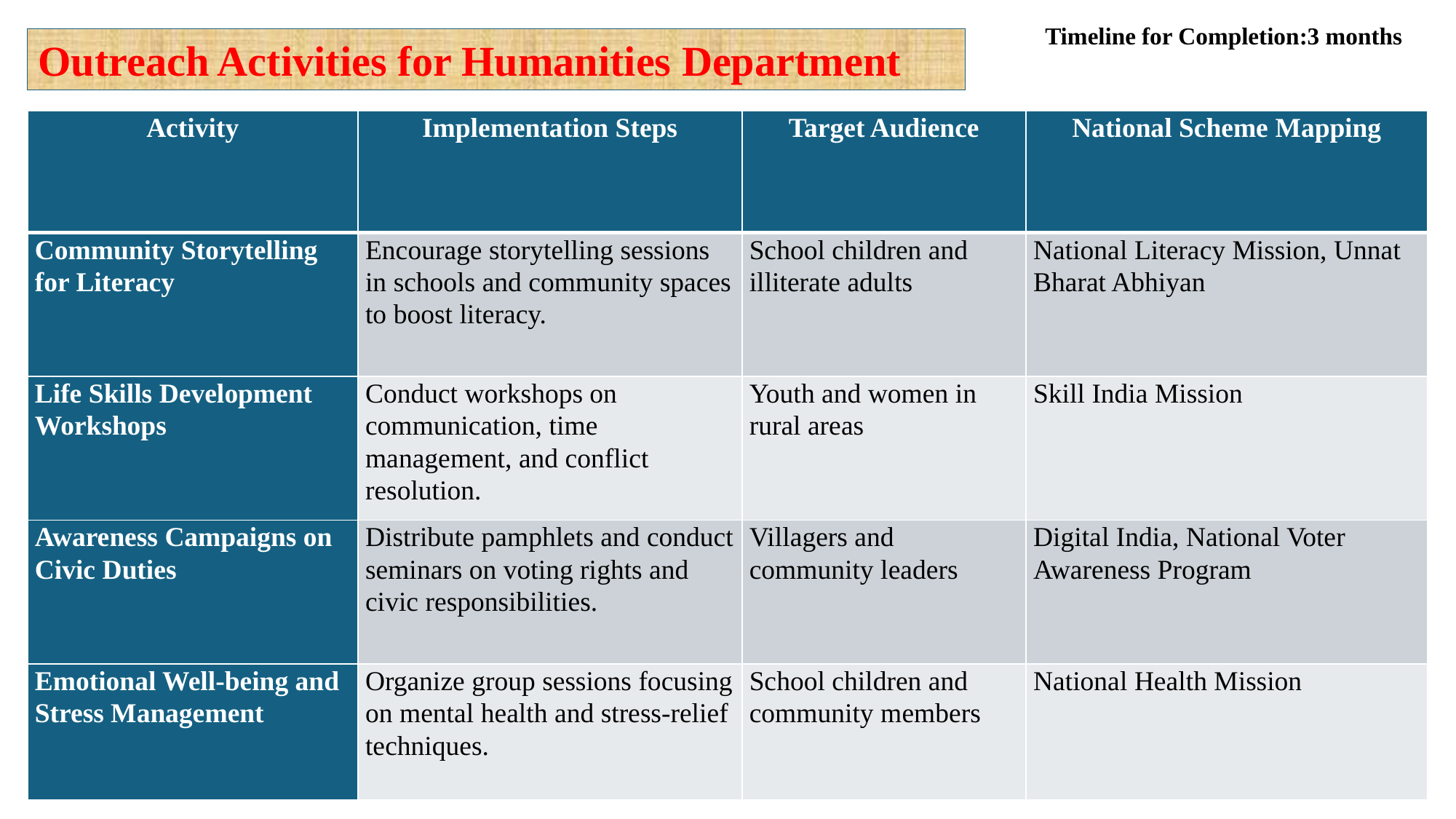

Timeline for Completion:3 months
Outreach Activities for Humanities Department
| Activity | Implementation Steps | Target Audience | National Scheme Mapping |
| --- | --- | --- | --- |
| Community Storytelling for Literacy | Encourage storytelling sessions in schools and community spaces to boost literacy. | School children and illiterate adults | National Literacy Mission, Unnat Bharat Abhiyan |
| Life Skills Development Workshops | Conduct workshops on communication, time management, and conflict resolution. | Youth and women in rural areas | Skill India Mission |
| Awareness Campaigns on Civic Duties | Distribute pamphlets and conduct seminars on voting rights and civic responsibilities. | Villagers and community leaders | Digital India, National Voter Awareness Program |
| Emotional Well-being and Stress Management | Organize group sessions focusing on mental health and stress-relief techniques. | School children and community members | National Health Mission |